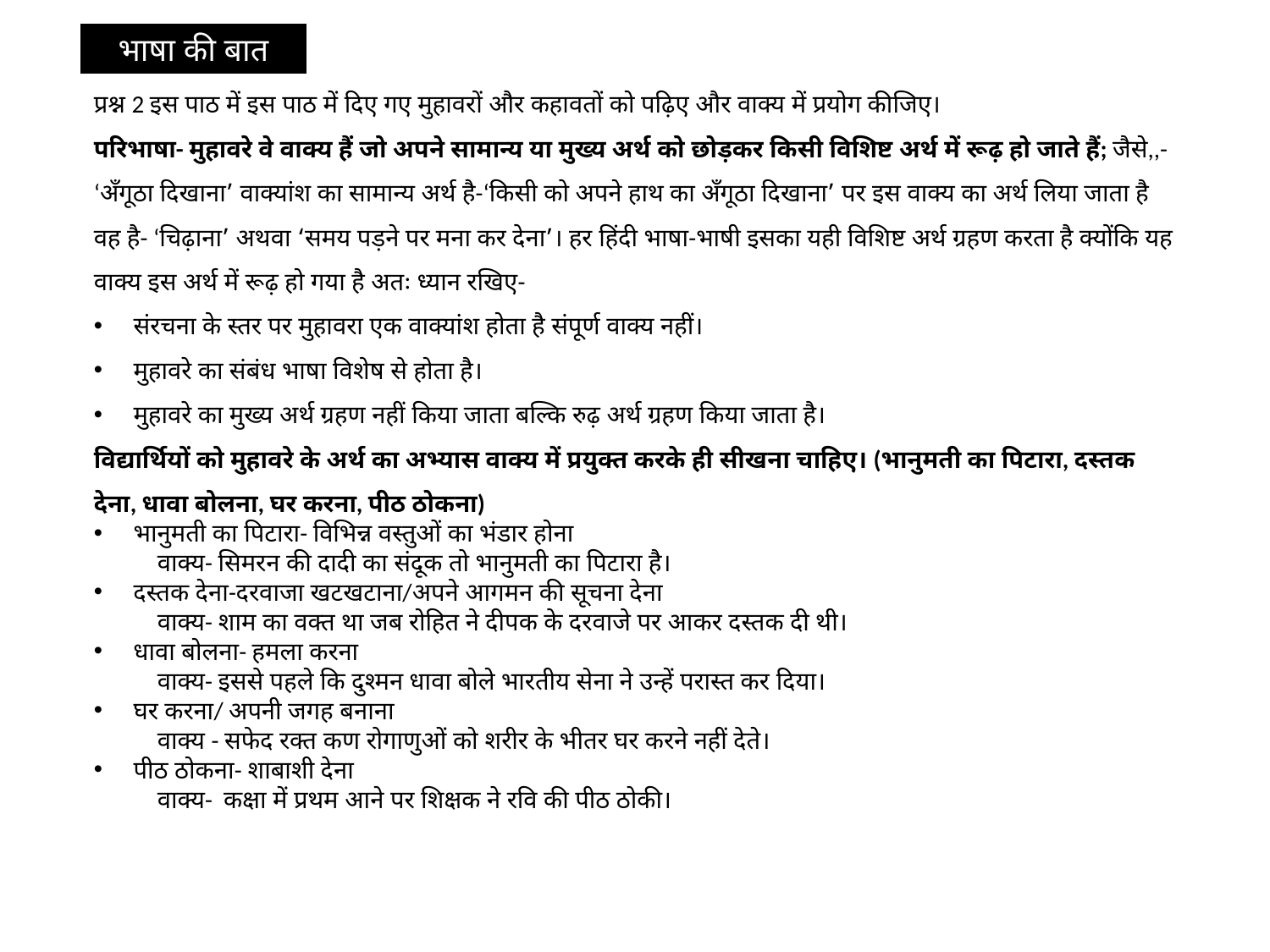

भाषा की बात
प्रश्न 2 इस पाठ में इस पाठ में दिए गए मुहावरों और कहावतों को पढ़िए और वाक्य में प्रयोग कीजिए।
परिभाषा- मुहावरे वे वाक्य हैं जो अपने सामान्य या मुख्य अर्थ को छोड़कर किसी विशिष्ट अर्थ में रूढ़ हो जाते हैं; जैसे,,- ‘अँगूठा दिखाना’ वाक्यांश का सामान्य अर्थ है-‘किसी को अपने हाथ का अँगूठा दिखाना’ पर इस वाक्य का अर्थ लिया जाता है वह है- ‘चिढ़ाना’ अथवा ‘समय पड़ने पर मना कर देना’। हर हिंदी भाषा-भाषी इसका यही विशिष्ट अर्थ ग्रहण करता है क्योंकि यह वाक्य इस अर्थ में रूढ़ हो गया है अतः ध्यान रखिए-
संरचना के स्तर पर मुहावरा एक वाक्यांश होता है संपूर्ण वाक्य नहीं।
मुहावरे का संबंध भाषा विशेष से होता है।
मुहावरे का मुख्य अर्थ ग्रहण नहीं किया जाता बल्कि रुढ़ अर्थ ग्रहण किया जाता है।
विद्यार्थियों को मुहावरे के अर्थ का अभ्यास वाक्य में प्रयुक्त करके ही सीखना चाहिए। (भानुमती का पिटारा, दस्तक देना, धावा बोलना, घर करना, पीठ ठोकना)
भानुमती का पिटारा- विभिन्न वस्तुओं का भंडार होना
वाक्य- सिमरन की दादी का संदूक तो भानुमती का पिटारा है।
दस्तक देना-दरवाजा खटखटाना/अपने आगमन की सूचना देना
वाक्य- शाम का वक्त था जब रोहित ने दीपक के दरवाजे पर आकर दस्तक दी थी।
धावा बोलना- हमला करना
वाक्य- इससे पहले कि दुश्मन धावा बोले भारतीय सेना ने उन्हें परास्त कर दिया।
घर करना/ अपनी जगह बनाना
वाक्य - सफेद रक्त कण रोगाणुओं को शरीर के भीतर घर करने नहीं देते।
पीठ ठोकना- शाबाशी देना
वाक्य-  कक्षा में प्रथम आने पर शिक्षक ने रवि की पीठ ठोकी।